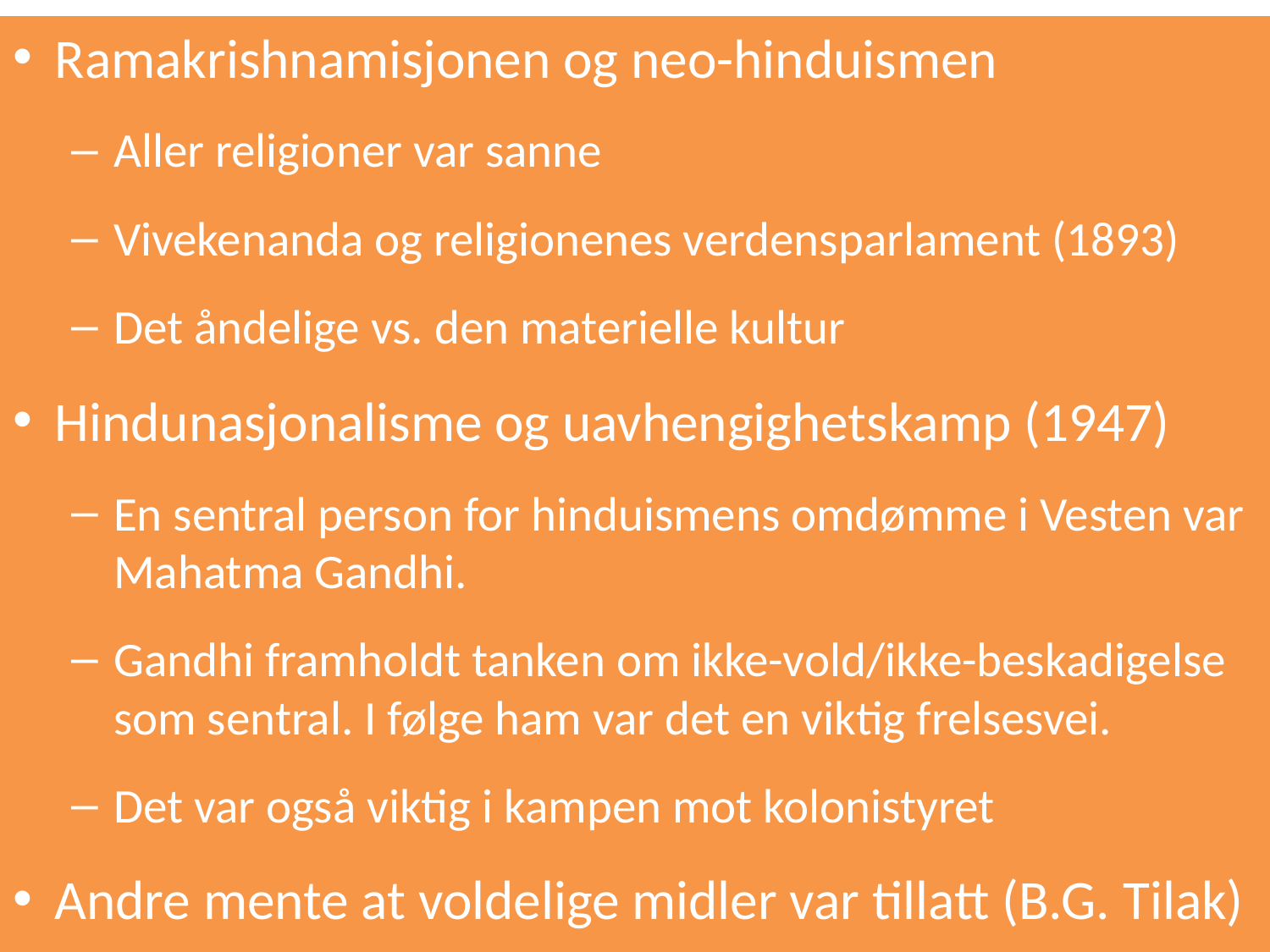

Ramakrishnamisjonen og neo-hinduismen
Aller religioner var sanne
Vivekenanda og religionenes verdensparlament (1893)
Det åndelige vs. den materielle kultur
Hindunasjonalisme og uavhengighetskamp (1947)
En sentral person for hinduismens omdømme i Vesten var Mahatma Gandhi.
Gandhi framholdt tanken om ikke-vold/ikke-beskadigelse som sentral. I følge ham var det en viktig frelsesvei.
Det var også viktig i kampen mot kolonistyret
Andre mente at voldelige midler var tillatt (B.G. Tilak)

#